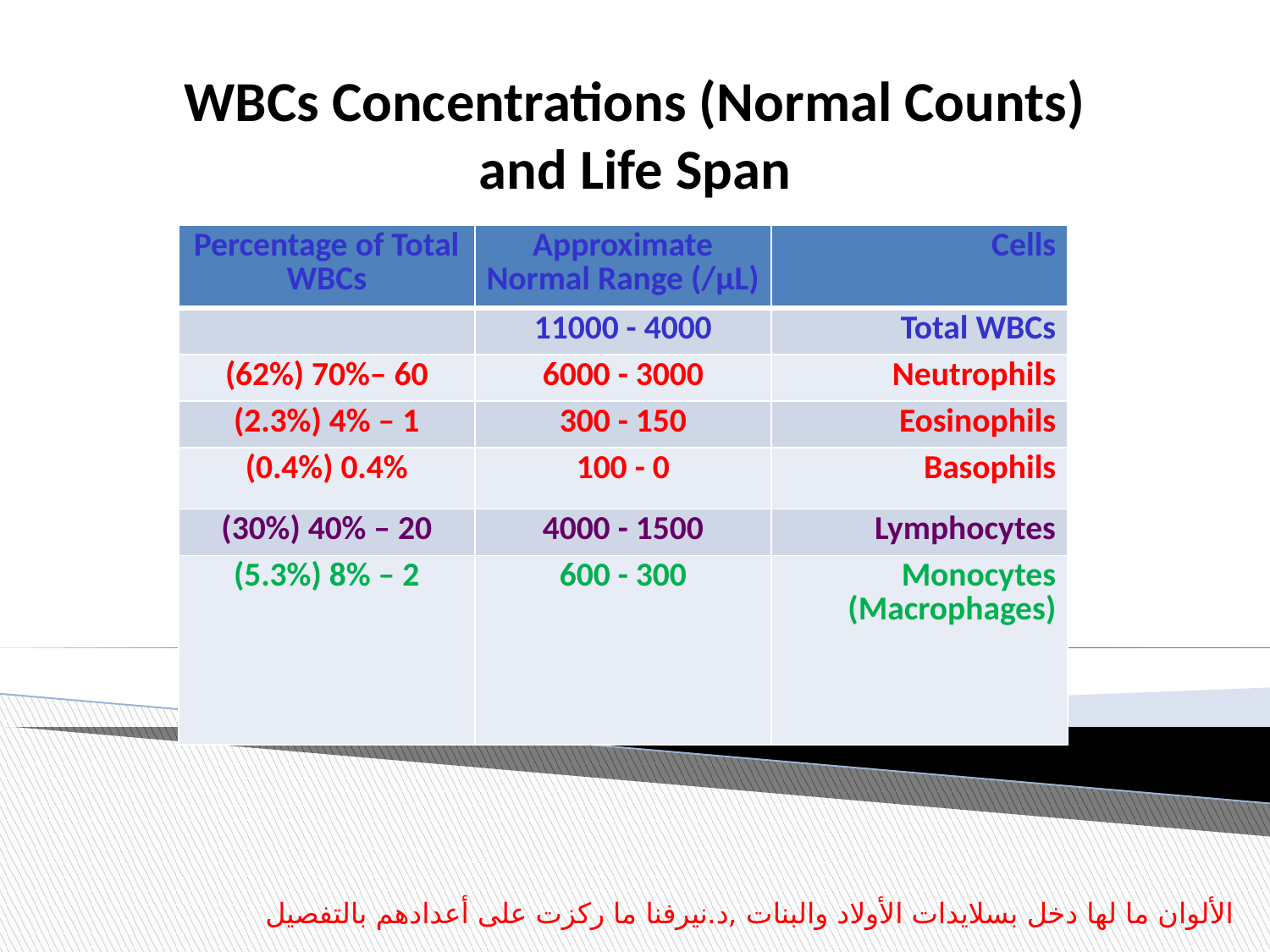

WBCs Concentrations (Normal Counts)
and Life Span
| Percentage of Total WBCs | Approximate Normal Range (/µL) | Cells |
| --- | --- | --- |
|  | 4000 - 11000 | Total WBCs |
| 60 –70% (62%) | 3000 - 6000 | Neutrophils |
| 1 – 4% (2.3%) | 150 - 300 | Eosinophils |
| 0.4% (0.4%) | 0 - 100 | Basophils |
| 20 – 40% (30%) | 1500 - 4000 | Lymphocytes |
| 2 – 8% (5.3%) | 300 - 600 | Monocytes (Macrophages) |
الألوان ما لها دخل بسلايدات الأولاد والبنات ,د.نيرفنا ما ركزت على أعدادهم بالتفصيل